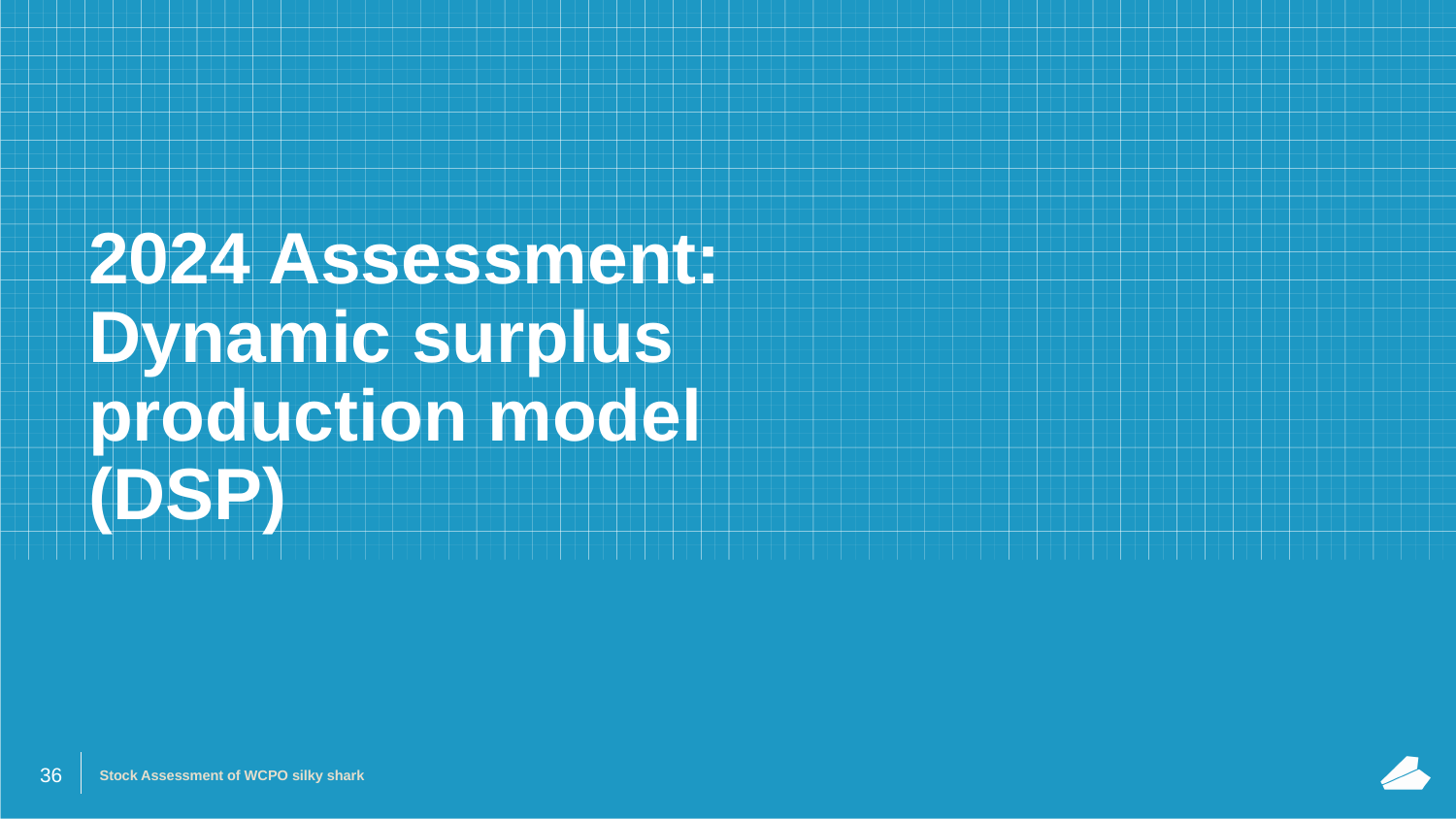

# 2024 Assessment: Dynamic surplus production model (DSP)
36
Stock Assessment of WCPO silky shark